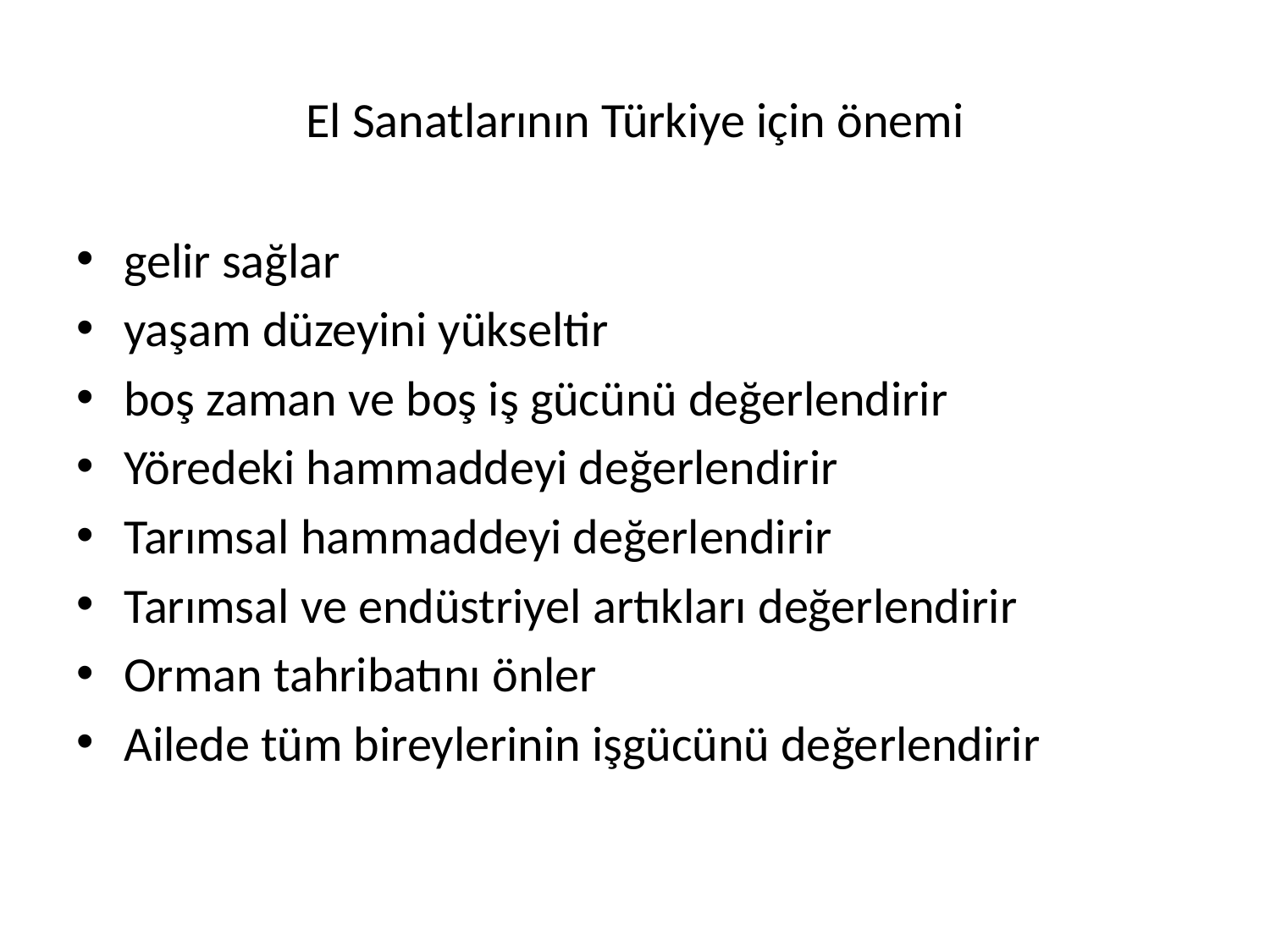

# El Sanatlarının Türkiye için önemi
gelir sağlar
yaşam düzeyini yükseltir
boş zaman ve boş iş gücünü değerlendirir
Yöredeki hammaddeyi değerlendirir
Tarımsal hammaddeyi değerlendirir
Tarımsal ve endüstriyel artıkları değerlendirir
Orman tahribatını önler
Ailede tüm bireylerinin işgücünü değerlendirir